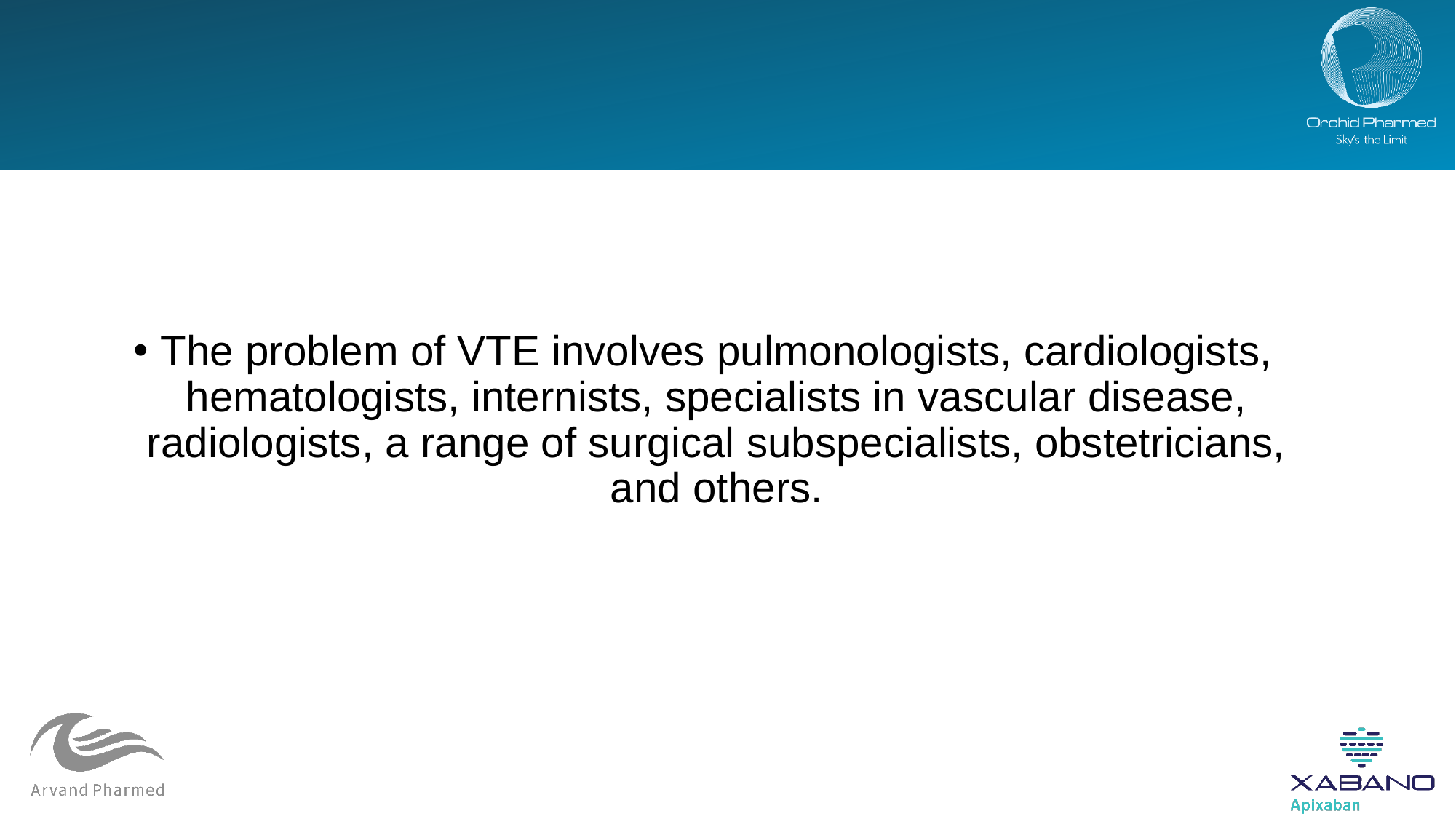

#
The problem of VTE involves pulmonologists, cardiologists, hematologists, internists, specialists in vascular disease, radiologists, a range of surgical subspecialists, obstetricians, and others.